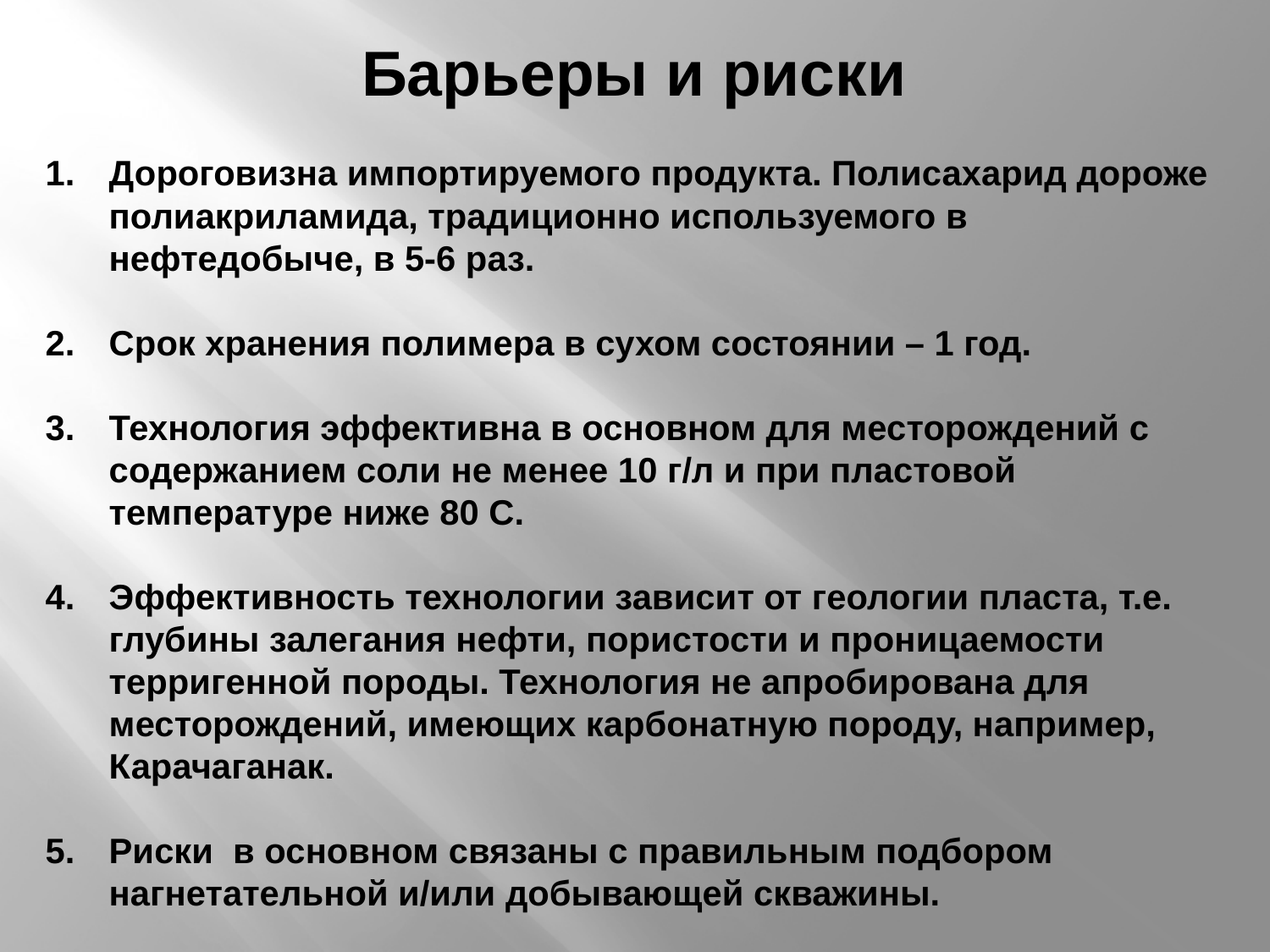

Барьеры и риски

Дороговизна импортируемого продукта. Полисахарид дороже полиакриламида, традиционно используемого в нефтедобыче, в 5-6 раз.

Срок хранения полимера в сухом состоянии – 1 год.

Технология эффективна в основном для месторождений с содержанием соли не менее 10 г/л и при пластовой температуре ниже 80 С.

Эффективность технологии зависит от геологии пласта, т.е. глубины залегания нефти, пористости и проницаемости терригенной породы. Технология не апробирована для месторождений, имеющих карбонатную породу, например, Карачаганак.

Риски  в основном связаны с правильным подбором нагнетательной и/или добывающей скважины.